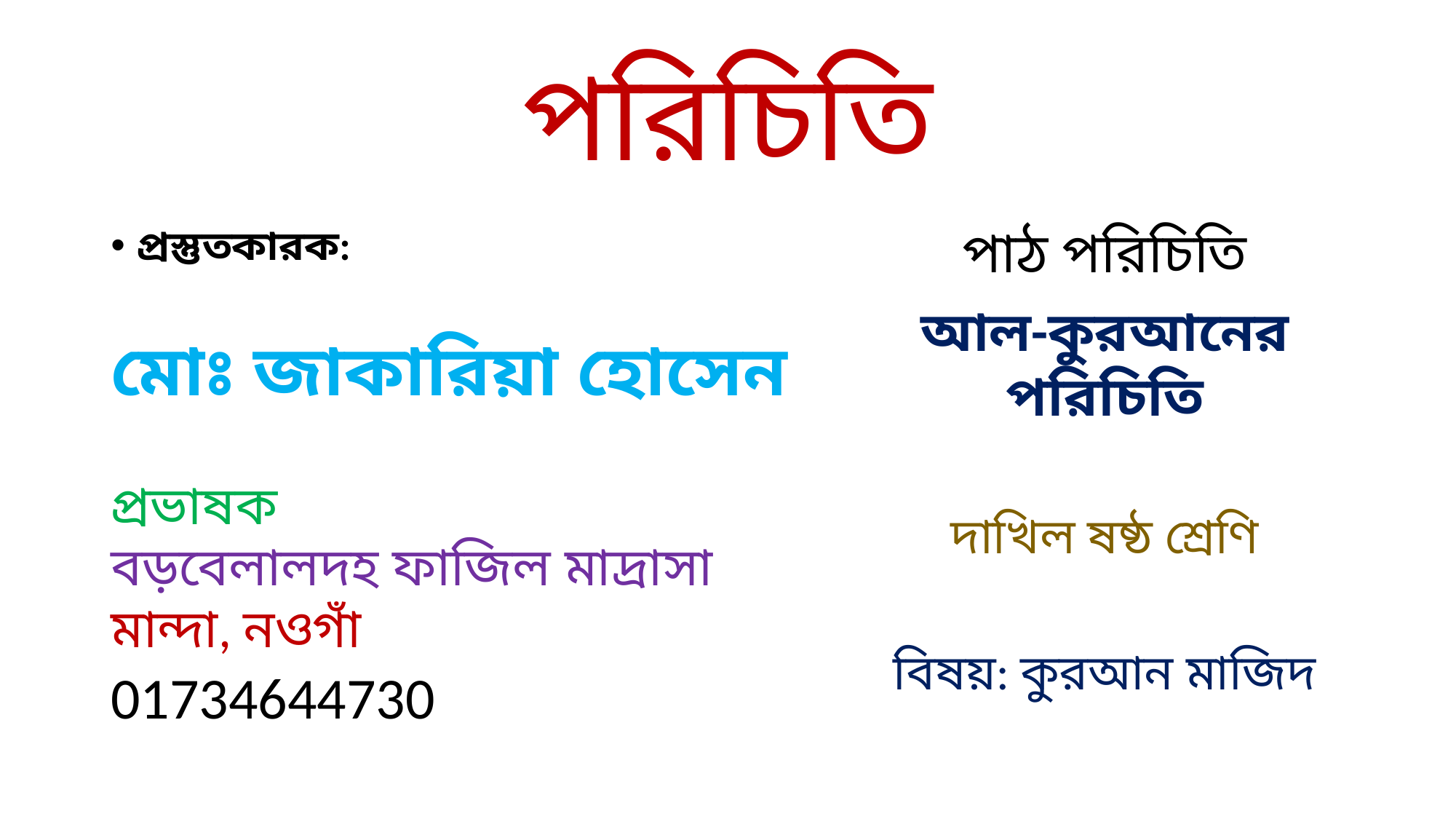

# পরিচিতি
প্রস্তুতকারক:
মোঃ জাকারিয়া হোসেন
প্রভাষক
বড়বেলালদহ ফাজিল মাদ্রাসা
মান্দা, নওগাঁ
01734644730
পাঠ পরিচিতি
আল-কুরআনের পরিচিতি
দাখিল ষষ্ঠ শ্রেণি
বিষয়: কুরআন মাজিদ